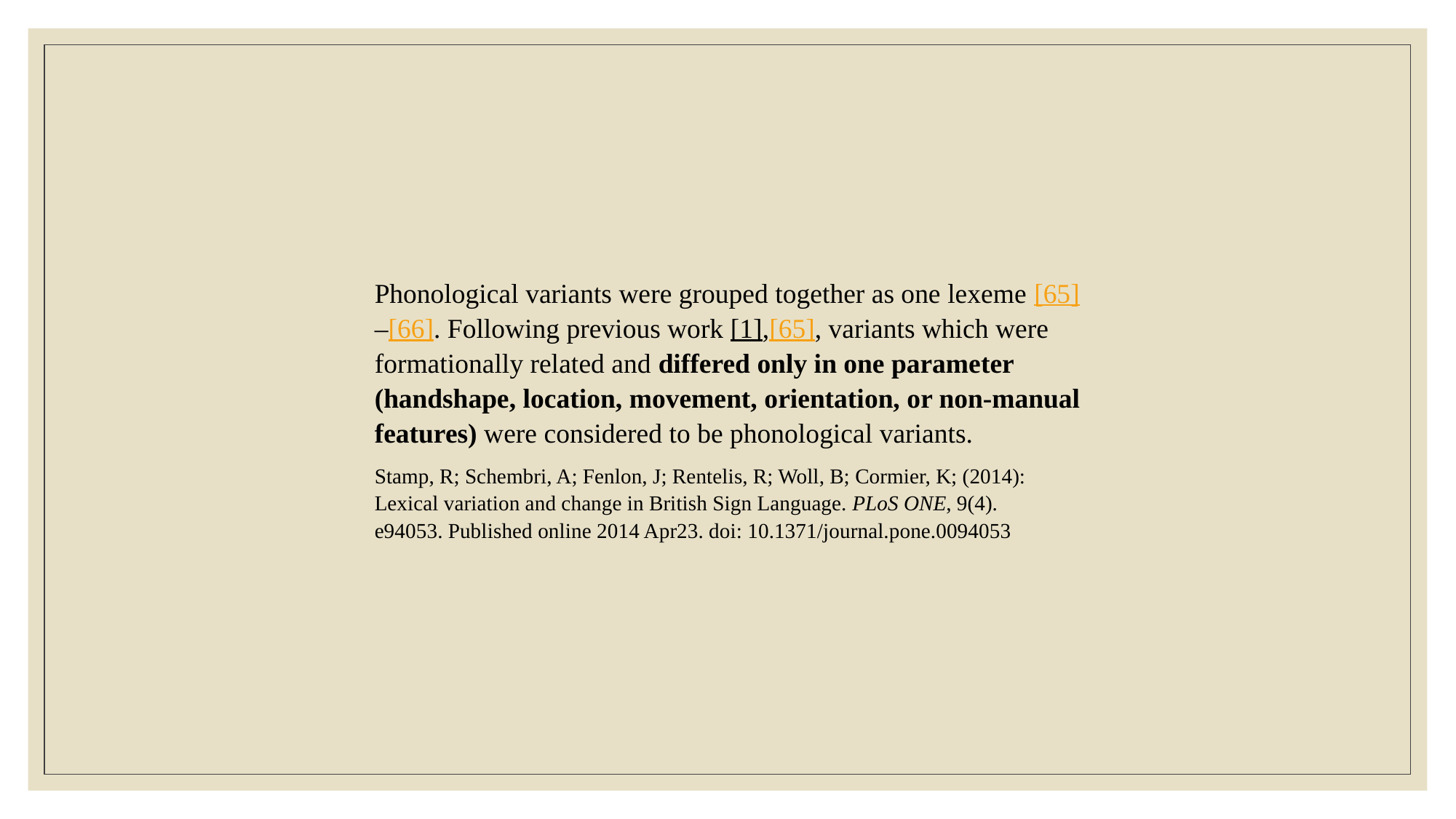

Phonological variants were grouped together as one lexeme [65]–[66]. Following previous work [1],[65], variants which were formationally related and differed only in one parameter (handshape, location, movement, orientation, or non-manual features) were considered to be phonological variants.
Stamp, R; Schembri, A; Fenlon, J; Rentelis, R; Woll, B; Cormier, K; (2014): Lexical variation and change in British Sign Language. PLoS ONE, 9(4). e94053. Published online 2014 Apr23. doi: 10.1371/journal.pone.0094053